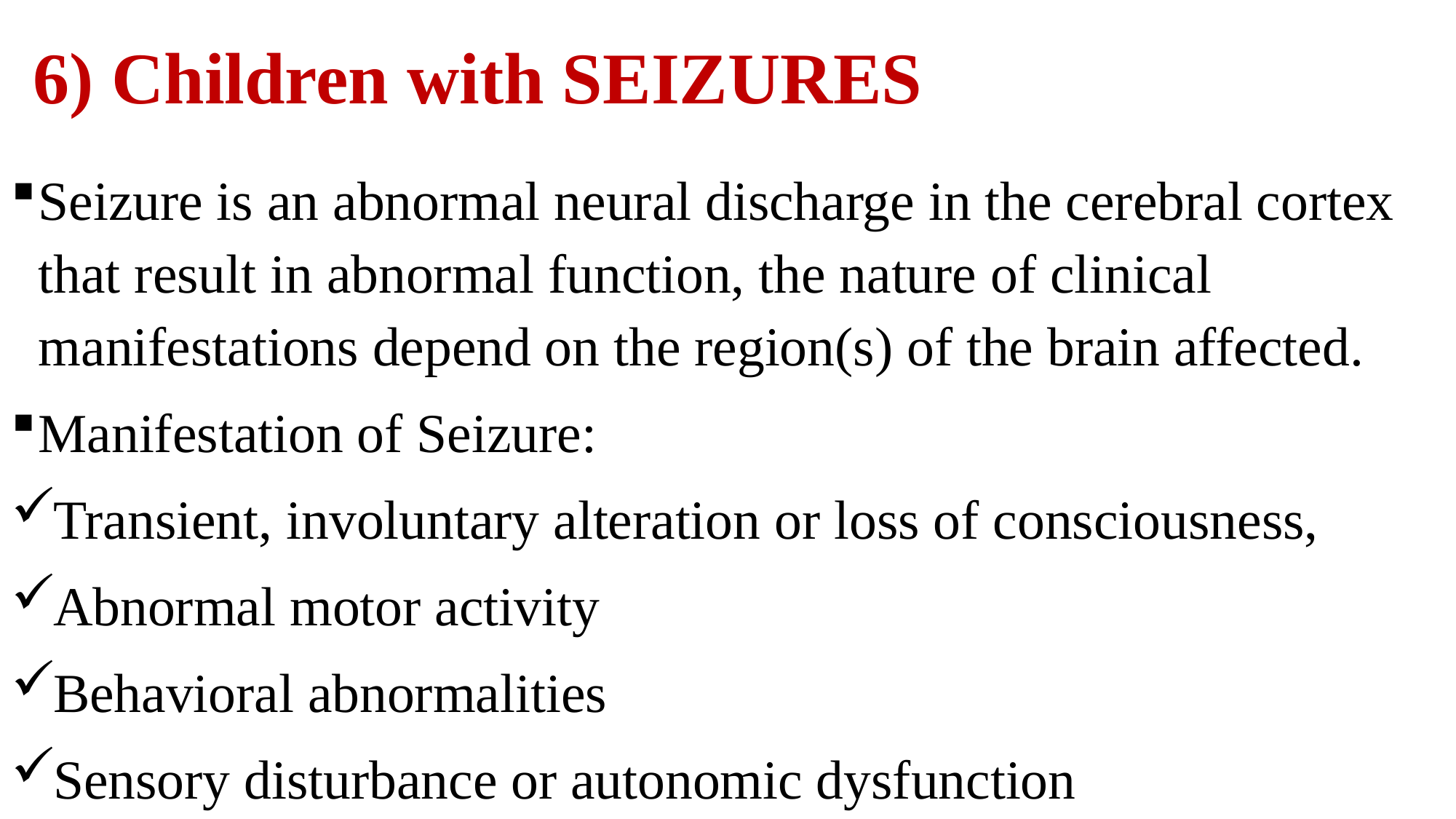

# 6) Children with SEIZURES
Seizure is an abnormal neural discharge in the cerebral cortex that result in abnormal function, the nature of clinical manifestations depend on the region(s) of the brain affected.
Manifestation of Seizure:
Transient, involuntary alteration or loss of consciousness,
Abnormal motor activity
Behavioral abnormalities
Sensory disturbance or autonomic dysfunction